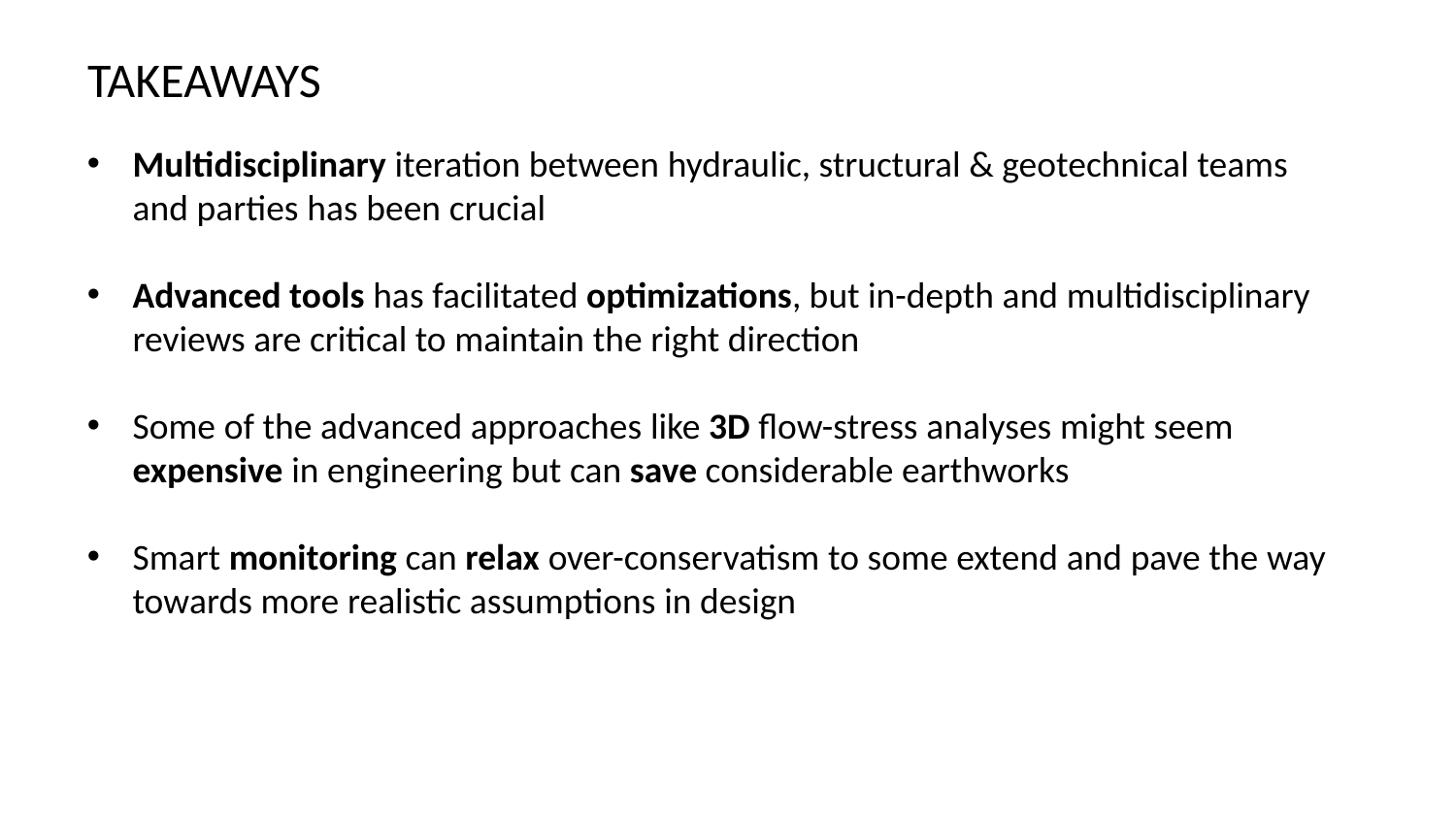

# TAKEAWAYS
Multidisciplinary iteration between hydraulic, structural & geotechnical teams and parties has been crucial

Advanced tools has facilitated optimizations, but in-depth and multidisciplinary reviews are critical to maintain the right direction

Some of the advanced approaches like 3D flow-stress analyses might seem expensive in engineering but can save considerable earthworks

Smart monitoring can relax over-conservatism to some extend and pave the way towards more realistic assumptions in design